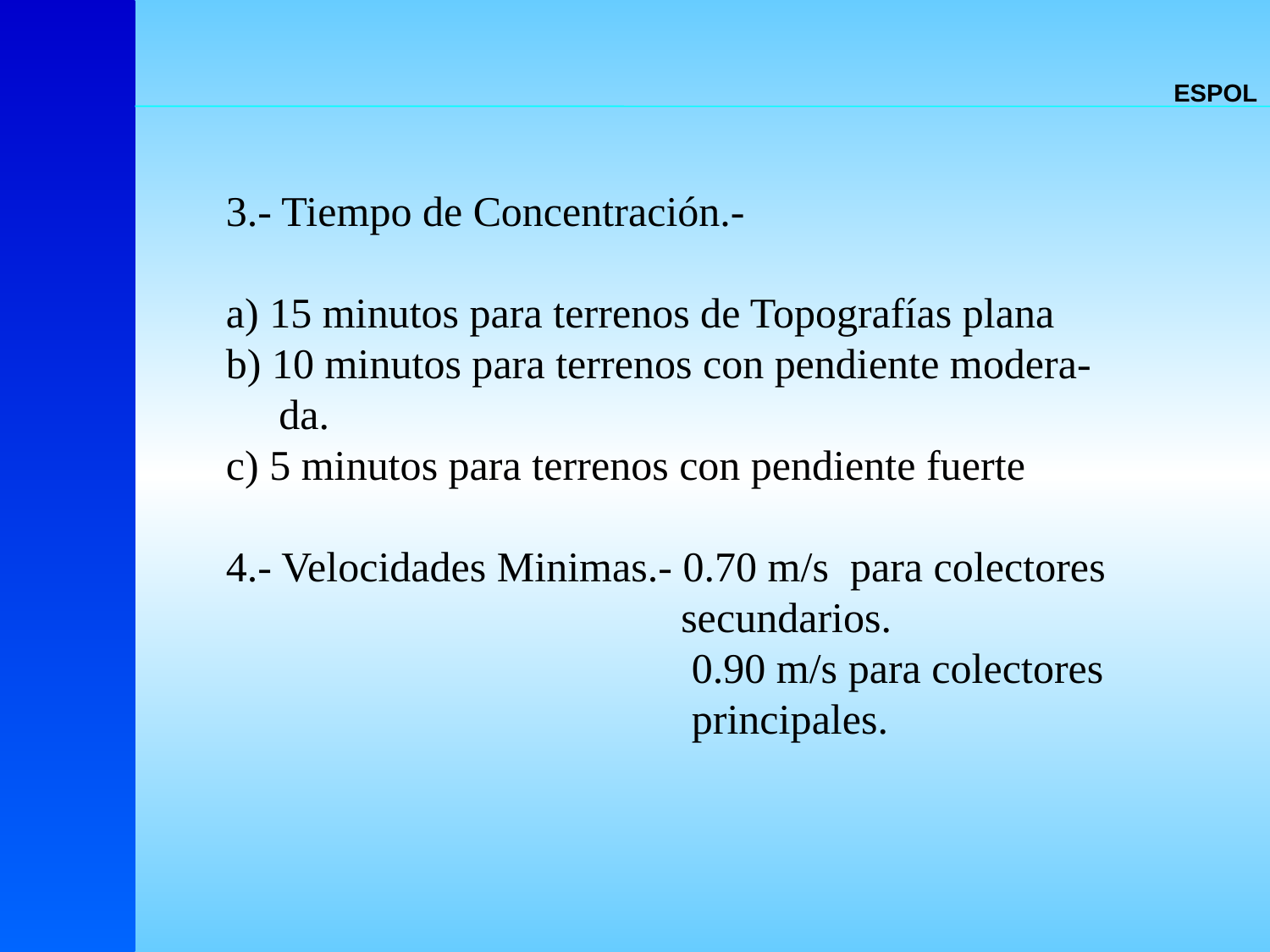

3.- Tiempo de Concentración.-

		a) 15 minutos para terrenos de Topografías plana
		b) 10 minutos para terrenos con pendiente modera-
		     da.
		c) 5 minutos para terrenos con pendiente fuerte

		4.- Velocidades Minimas.- 0.70 m/s  para colectores
					       secundarios.
					        0.90 m/s para colectores
					        principales.